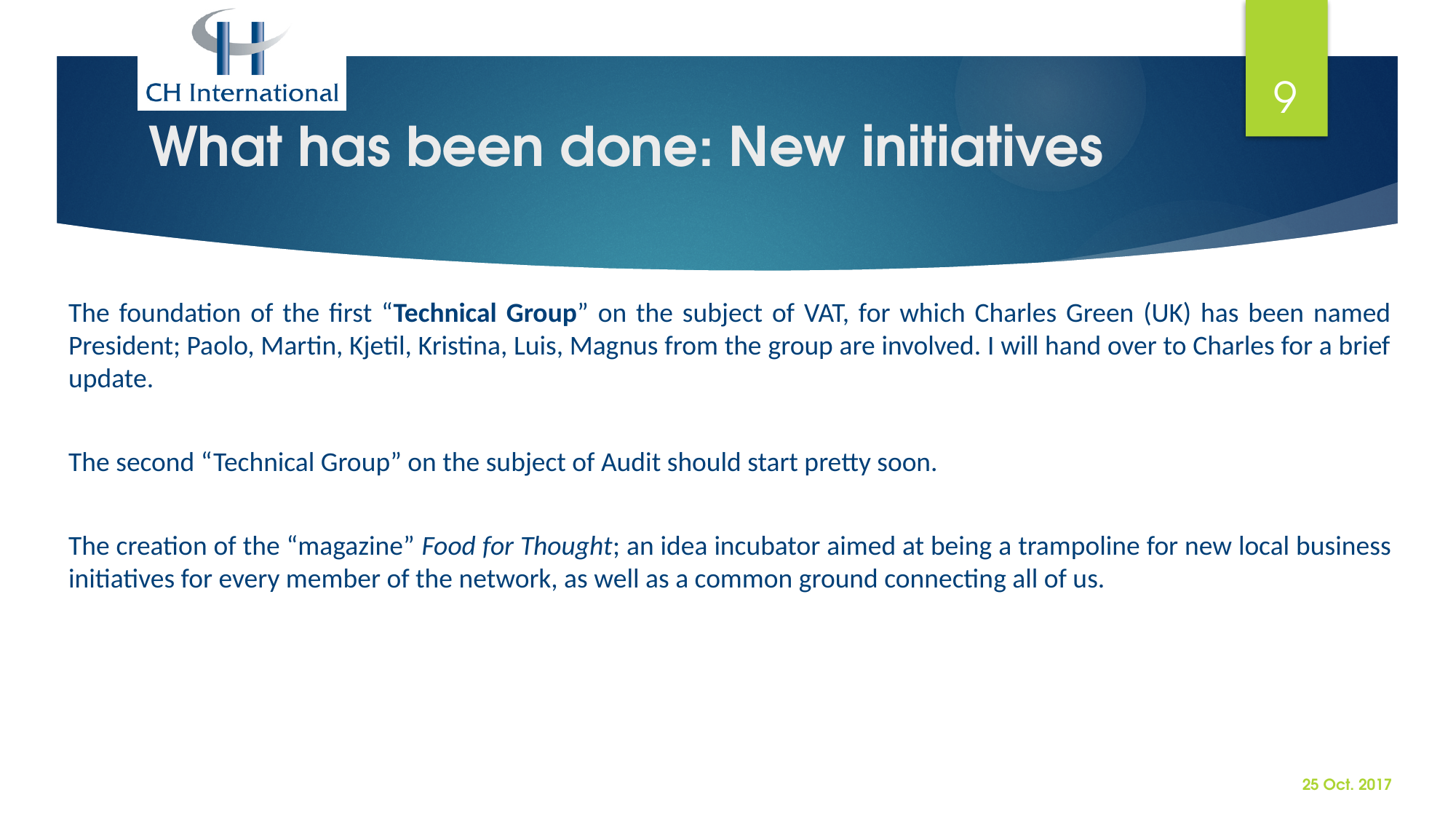

9
What has been done: New initiatives

The foundation of the first “Technical Group” on the subject of VAT, for which Charles Green (UK) has been named President; Paolo, Martin, Kjetil, Kristina, Luis, Magnus from the group are involved. I will hand over to Charles for a brief update.

The second “Technical Group” on the subject of Audit should start pretty soon.

The creation of the “magazine” Food for Thought; an idea incubator aimed at being a trampoline for new local business initiatives for every member of the network, as well as a common ground connecting all of us.

25 Oct. 2017